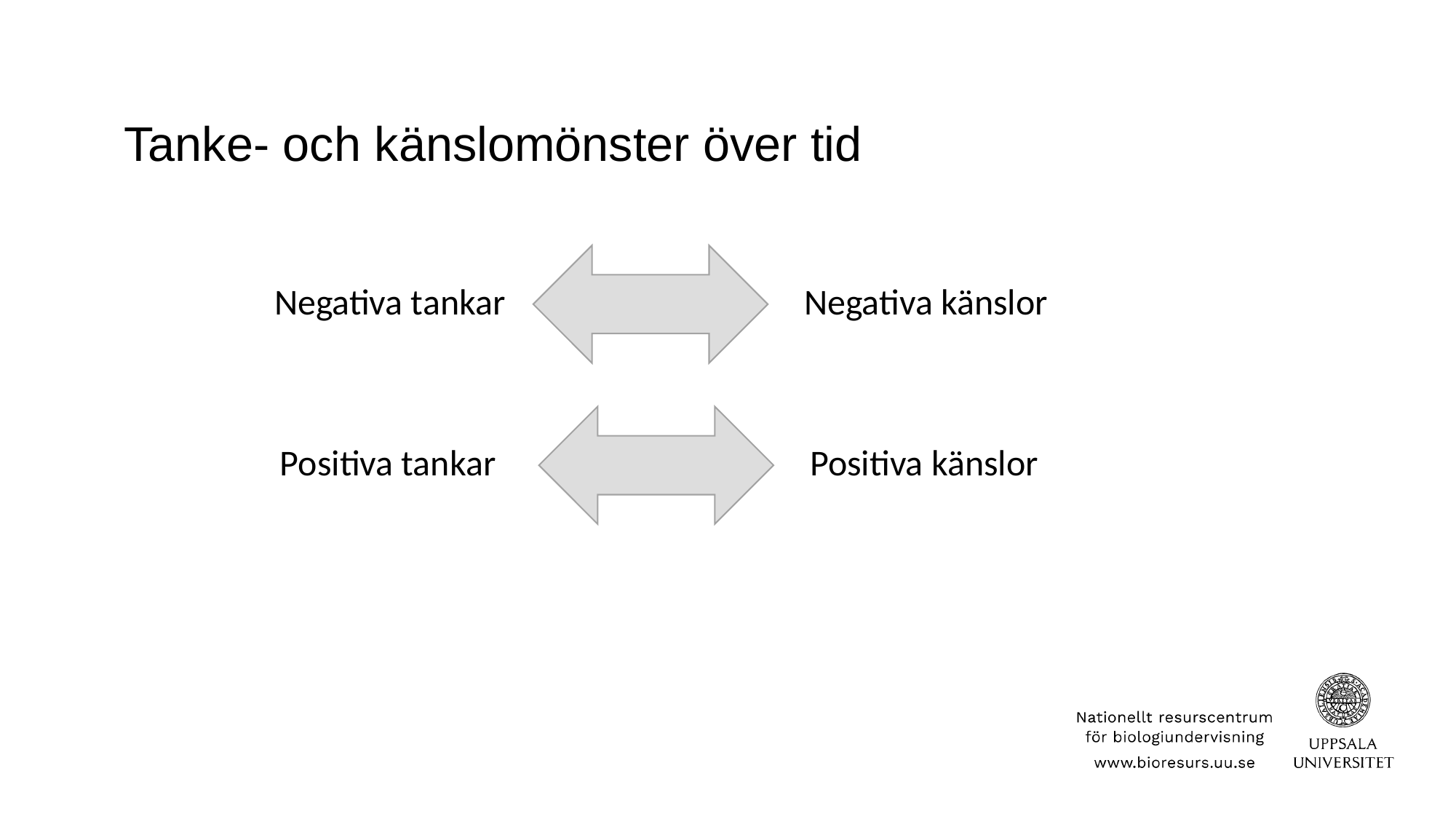

# Tanke- och känslomönster över tid

Negativa tankar
Negativa känslor

Positiva tankar
Positiva känslor